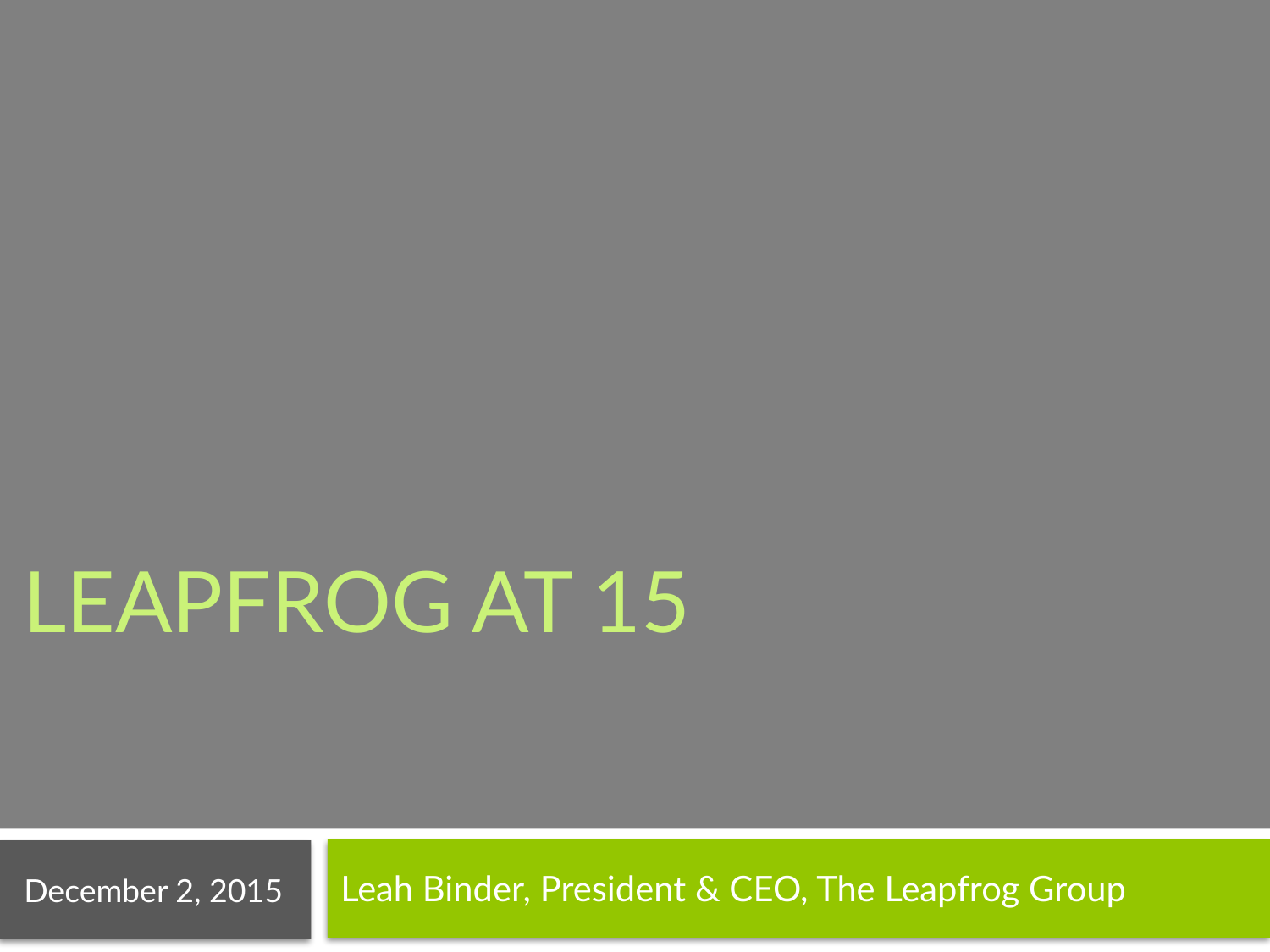

# Leapfrog at 15
Leah Binder, President & CEO, The Leapfrog Group
December 2, 2015